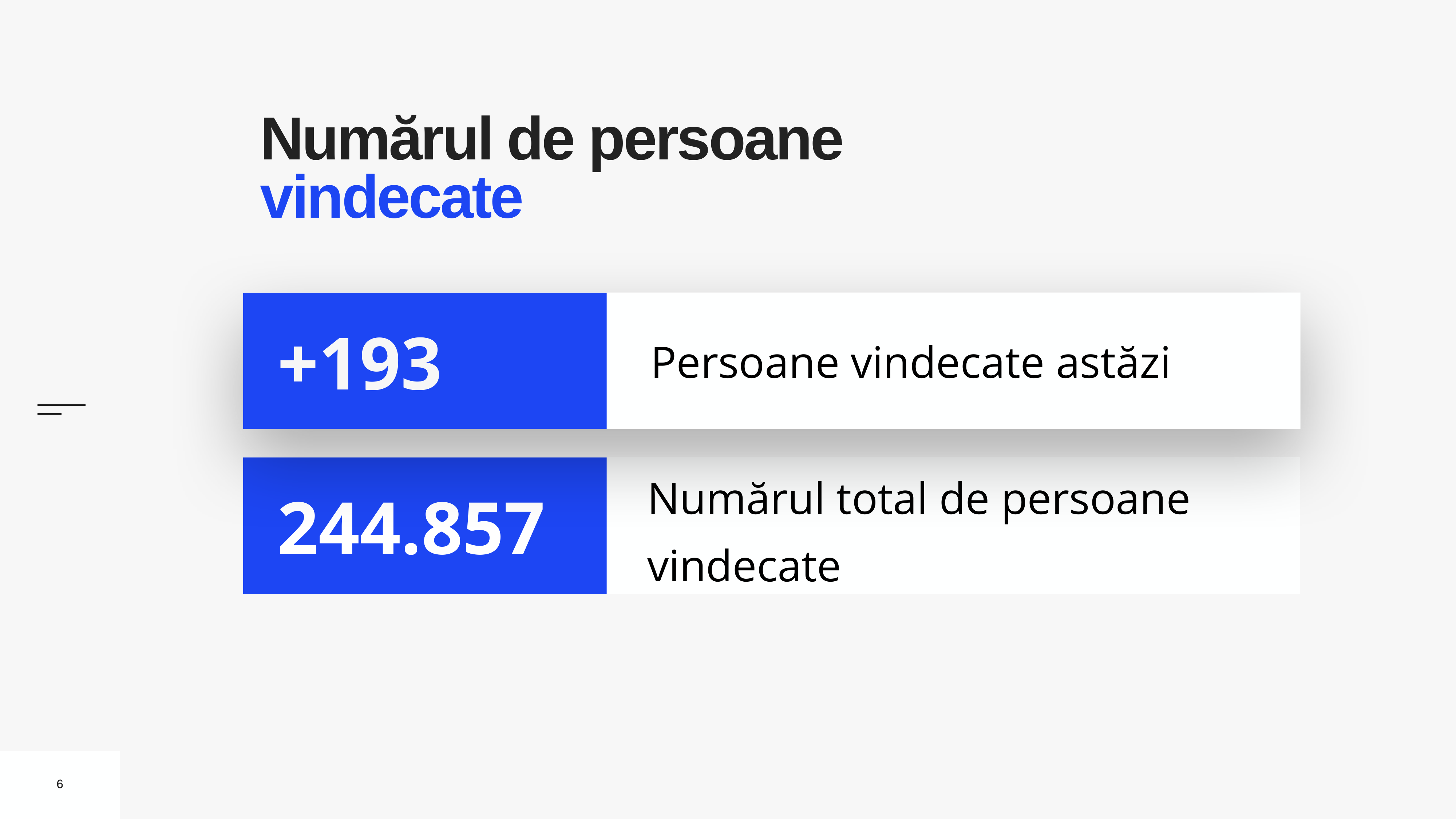

# Numărul de persoane vindecate

Persoane vindecate astăzi

+193

Numărul total de persoane vindecate

244.857
6
6